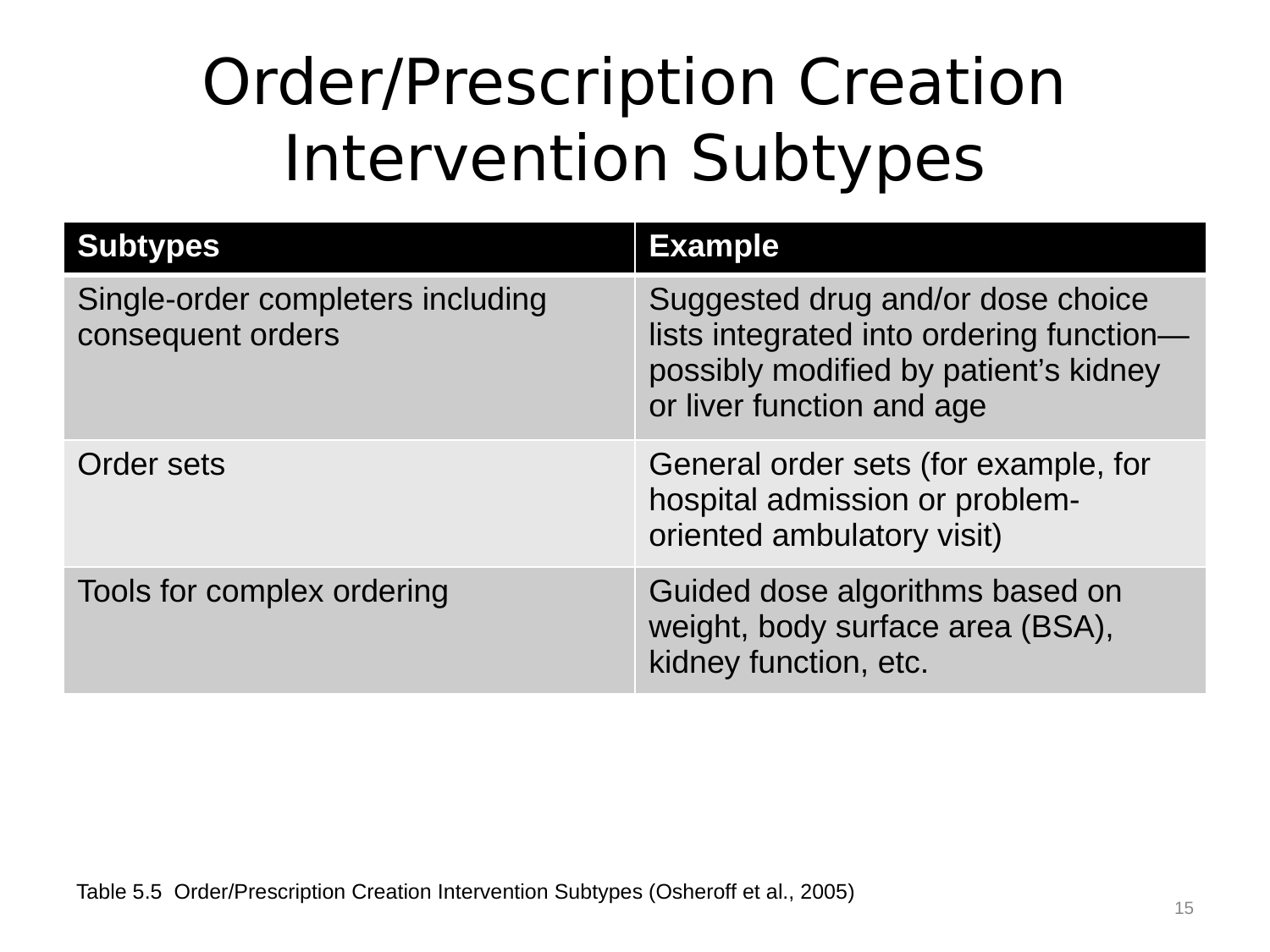

# Order/Prescription Creation Intervention Subtypes
| Subtypes | Example |
| --- | --- |
| Single-order completers including consequent orders | Suggested drug and/or dose choice lists integrated into ordering function—possibly modified by patient’s kidney or liver function and age |
| Order sets | General order sets (for example, for hospital admission or problem-oriented ambulatory visit) |
| Tools for complex ordering | Guided dose algorithms based on weight, body surface area (BSA), kidney function, etc. |
15
Table 5.5  Order/Prescription Creation Intervention Subtypes (Osheroff et al., 2005)